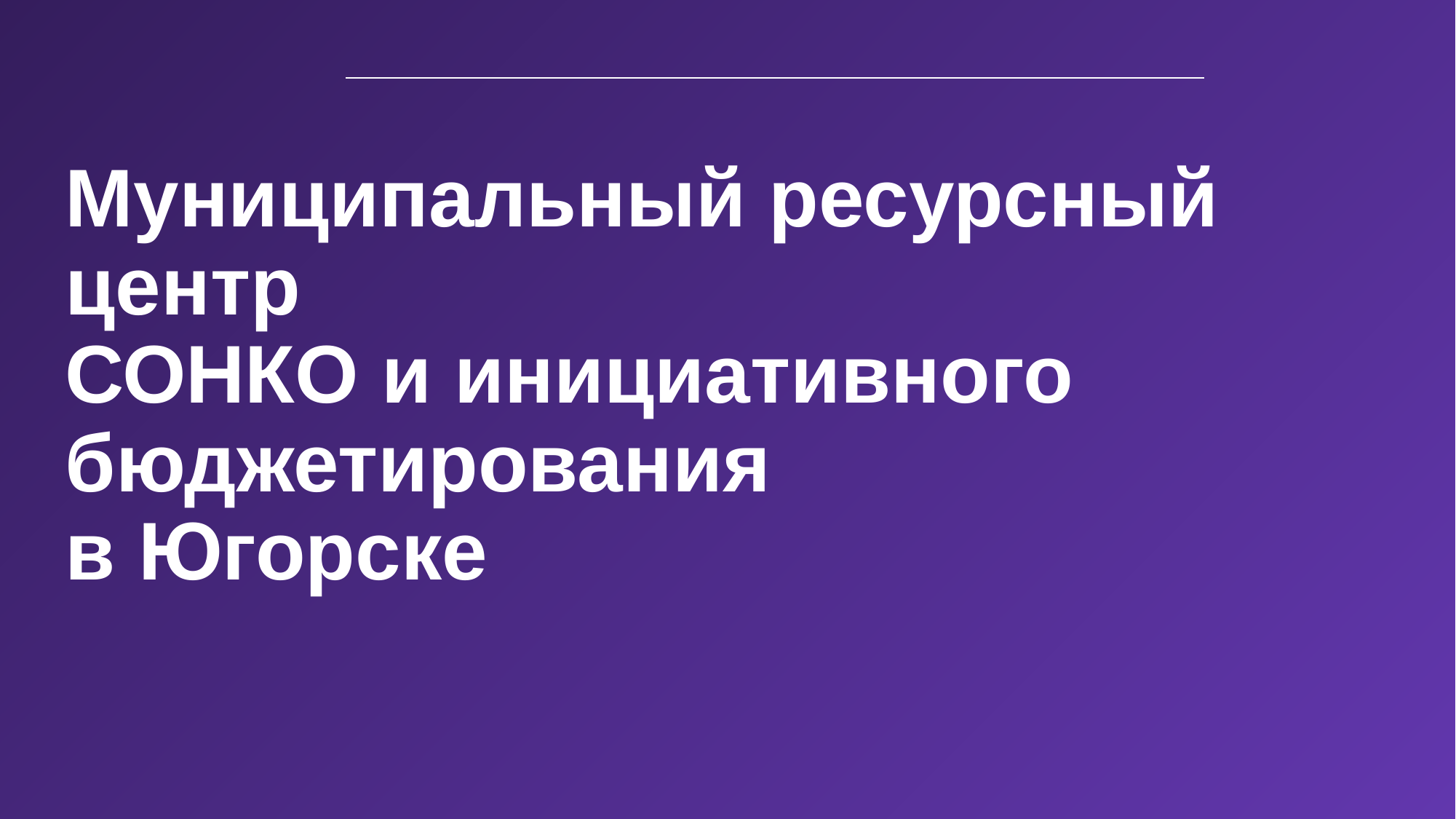

Муниципальный ресурсный центр
СОНКО и инициативного бюджетирования
в Югорске